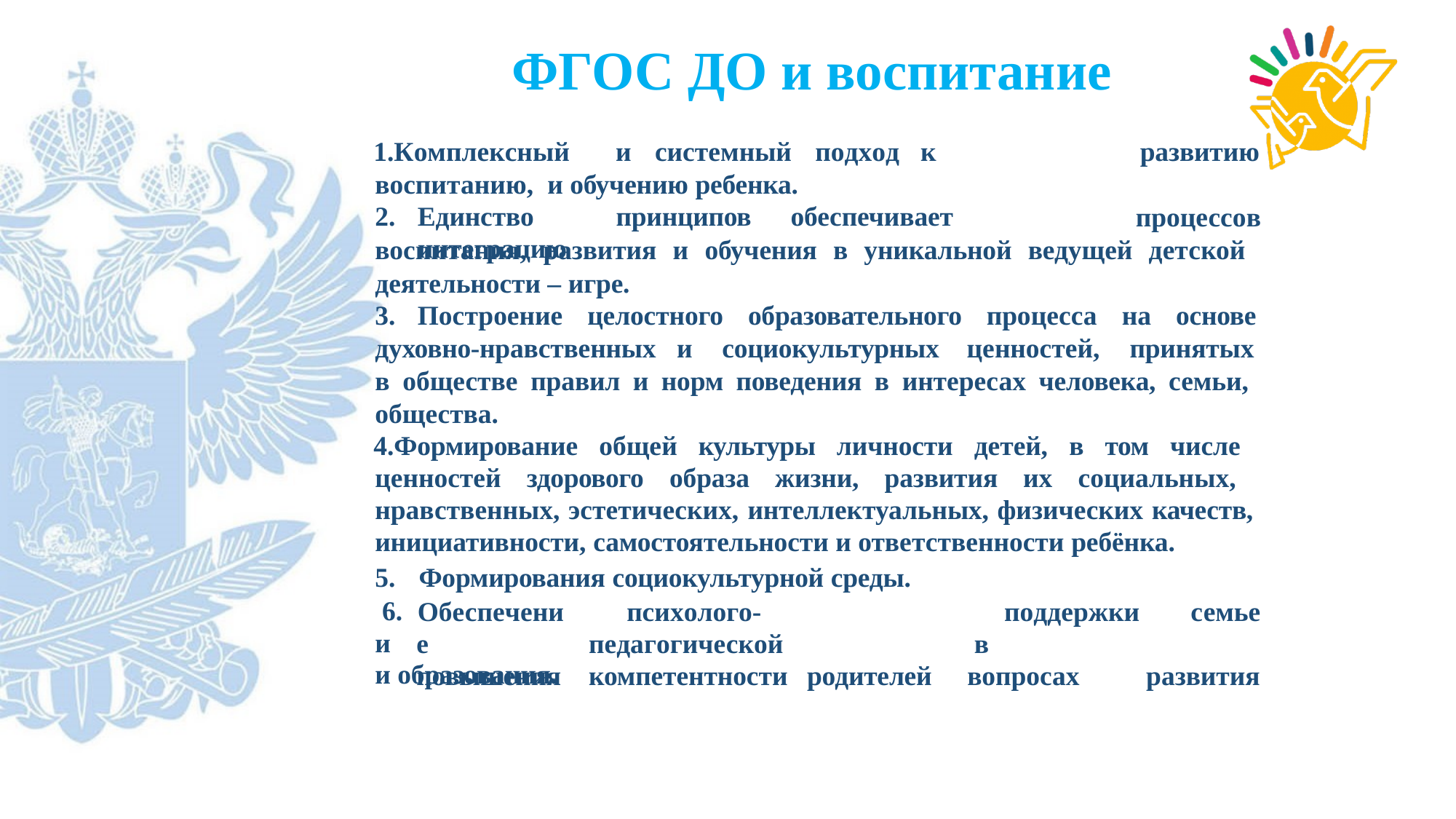

# ФГОС ДО и воспитание
Комплексный	и	системный	подход	к	воспитанию,  и обучению ребенка.
Единство	принципов	обеспечивает	интеграцию
развитию
процессов
воспитания, развития и обучения в уникальной ведущей детской  деятельности – игре.
Построение   целостного образовательного процесса   на   основе
духовно-нравственных и    социокультурных  ценностей,    принятых  в обществе правил и норм поведения в интересах человека, семьи,  общества.
Формирование общей культуры личности детей, в том числе  ценностей здорового образа жизни, развития их социальных,  нравственных, эстетических, интеллектуальных, физических качеств,  инициативности, самостоятельности и ответственности ребёнка.
5.	Формирования социокультурной среды.  6.
и
Обеспечение  повышения
психолого-педагогической  компетентности	родителей
поддержки  в	вопросах
семье  развития
и образования.